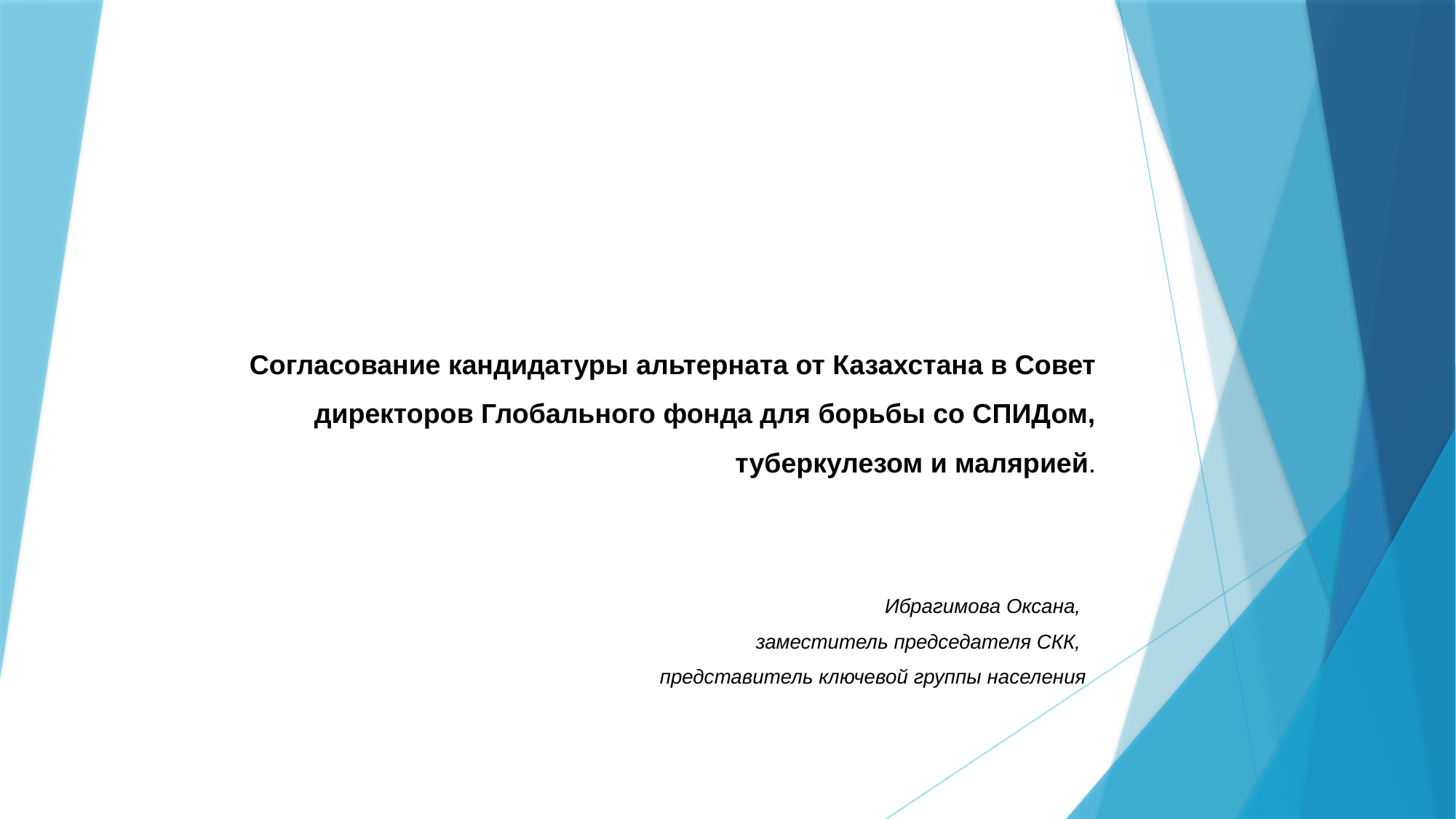

# Согласование кандидатуры альтерната от Казахстана в Совет директоров Глобального фонда для борьбы со СПИДом, туберкулезом и малярией.
Ибрагимова Оксана,
заместитель председателя СКК,
представитель ключевой группы населения